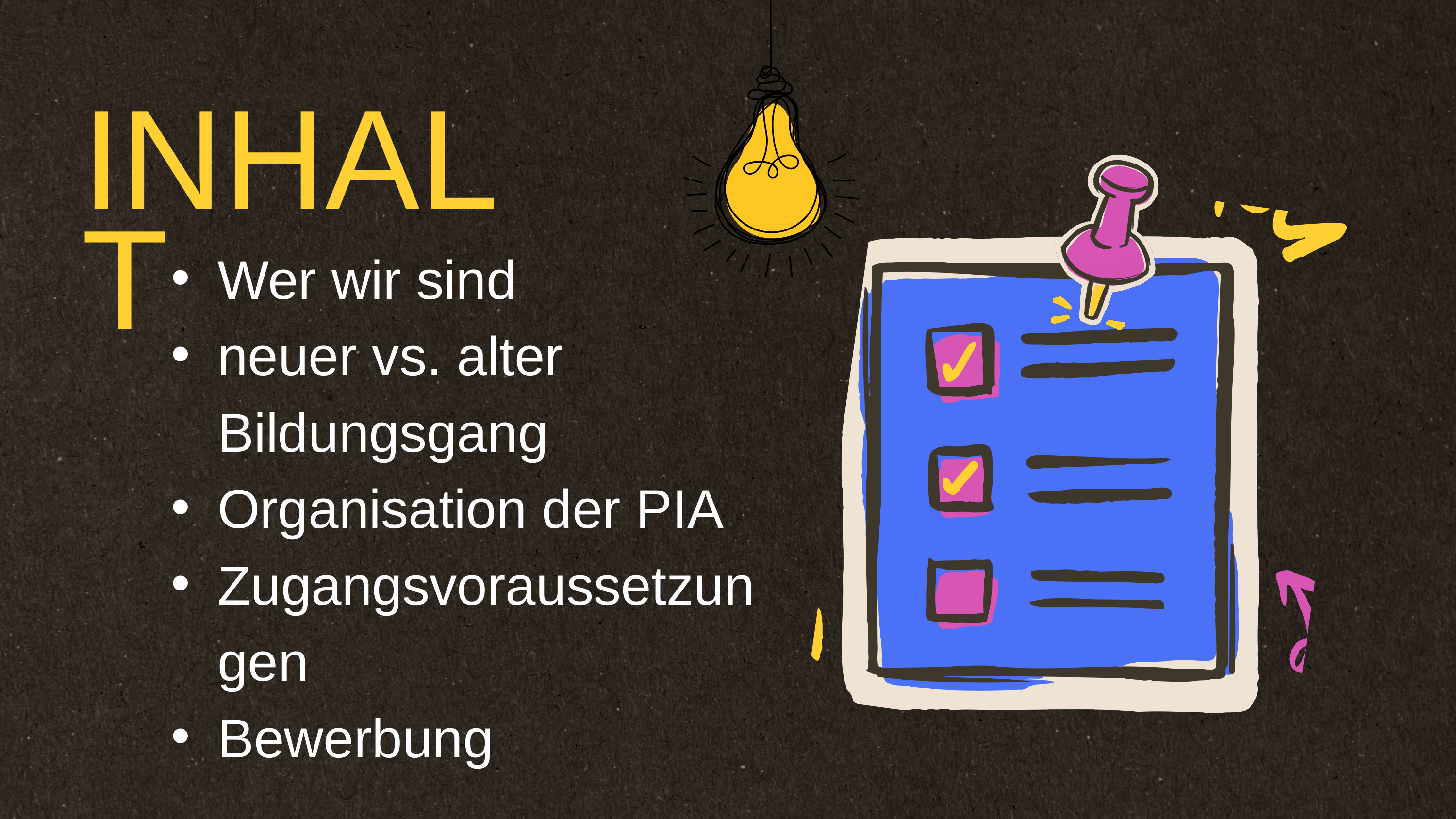

INHALT

Wer wir sind
neuer vs. alter Bildungsgang
Organisation der PIA
Zugangsvoraussetzungen
Bewerbung